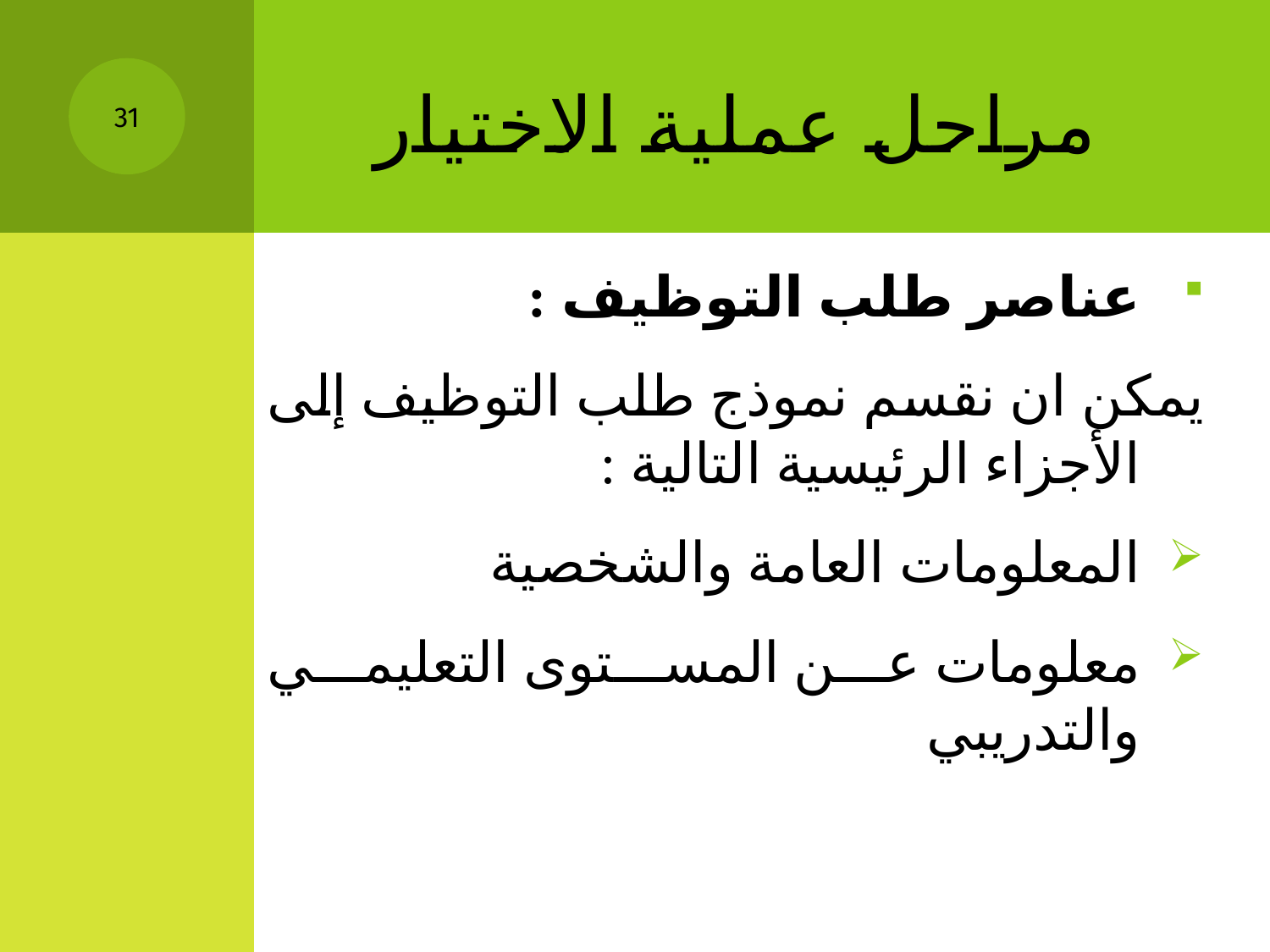

# مراحل عملية الاختيار
31
عناصر طلب التوظيف :
	يمكن ان نقسم نموذج طلب التوظيف إلى الأجزاء الرئيسية التالية :
المعلومات العامة والشخصية
معلومات عن المستوى التعليمي والتدريبي